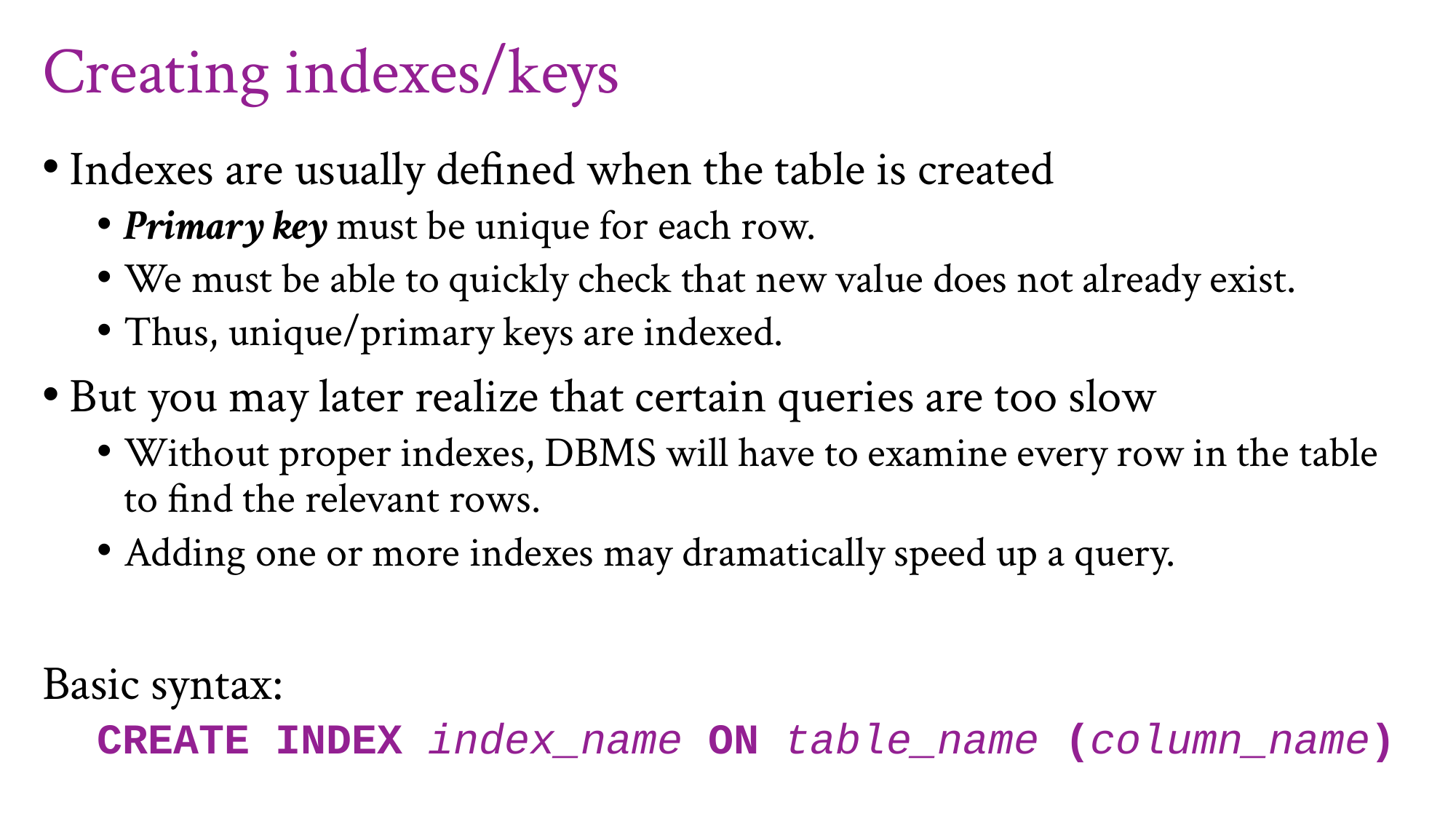

# Creating indexes/keys
Indexes are usually defined when the table is created
Primary key must be unique for each row.
We must be able to quickly check that new value does not already exist.
Thus, unique/primary keys are indexed.
But you may later realize that certain queries are too slow
Without proper indexes, DBMS will have to examine every row in the table to find the relevant rows.
Adding one or more indexes may dramatically speed up a query.

Basic syntax:
CREATE INDEX index_name ON table_name (column_name)